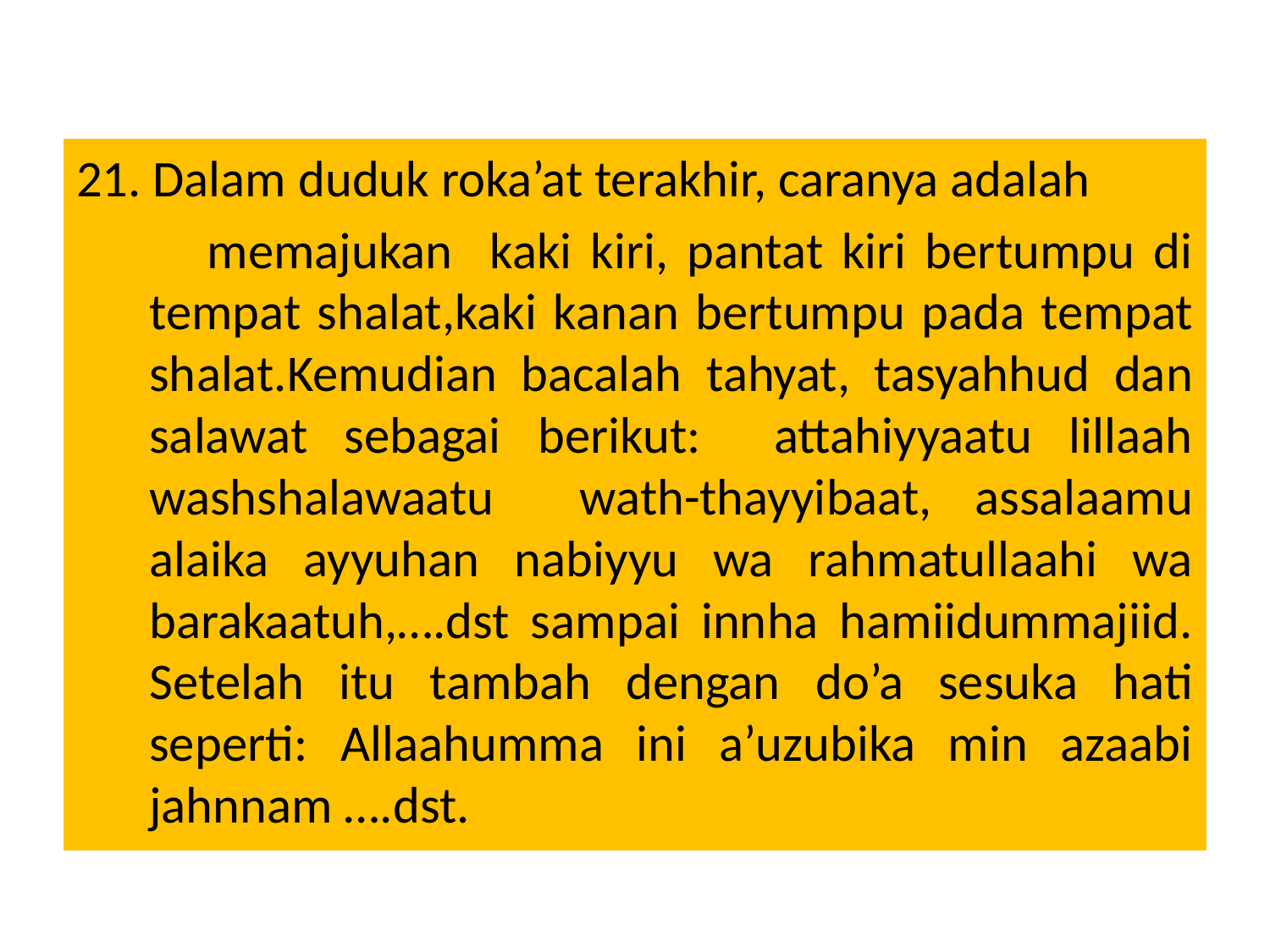

21. Dalam duduk roka’at terakhir, caranya adalah
       memajukan  kaki kiri, pantat kiri bertumpu di tempat shalat,kaki kanan bertumpu pada tempat shalat.Kemudian bacalah tahyat, tasyahhud dan salawat sebagai berikut:  attahiyyaatu lillaah washshalawaatu  wath-thayyibaat, assalaamu alaika ayyuhan nabiyyu wa rahmatullaahi wa barakaatuh,….dst sampai innha hamiidummajiid. Setelah itu tambah dengan do’a sesuka hati seperti: Allaahumma ini a’uzubika min azaabi jahnnam ….dst.